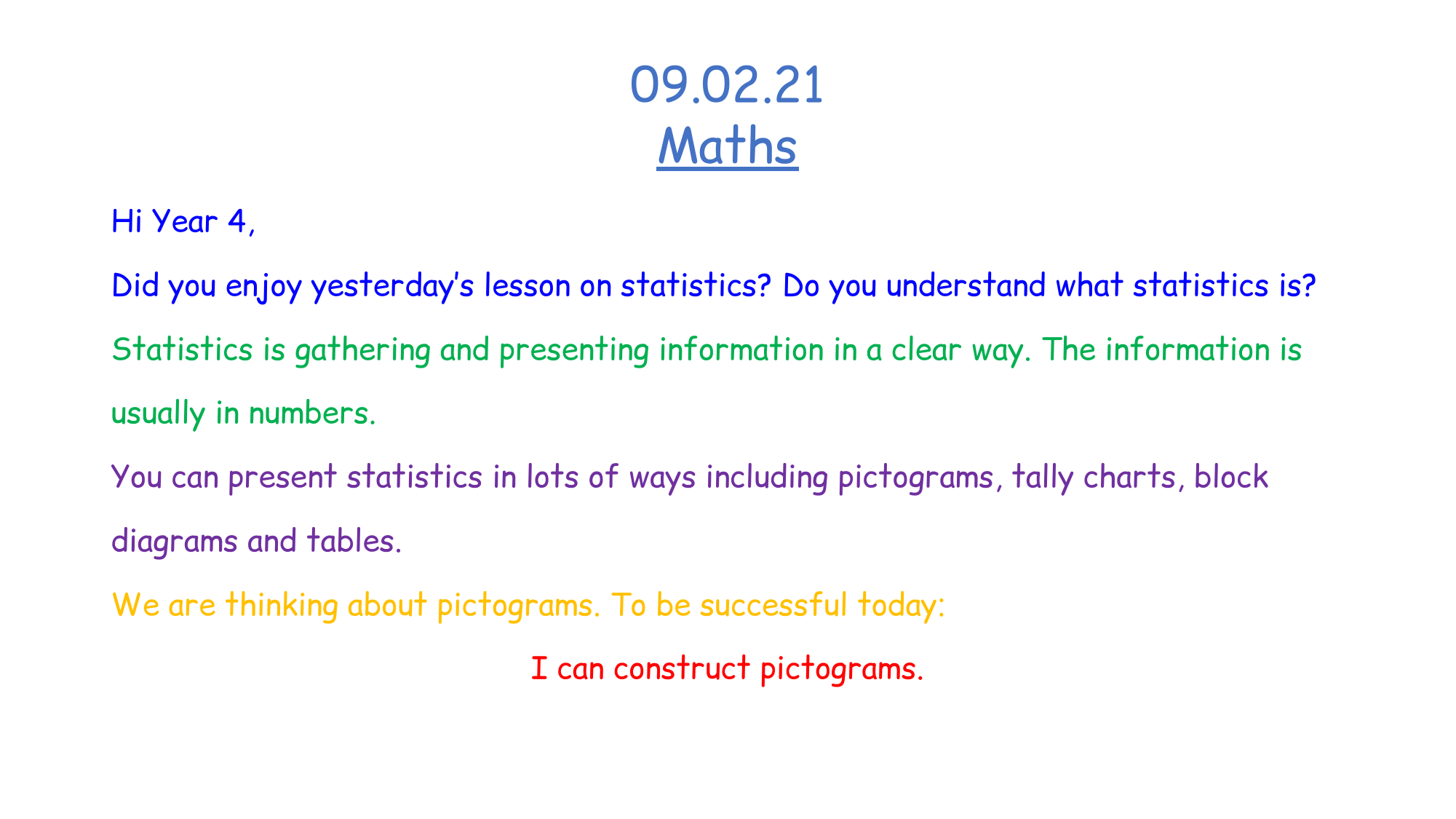

# 09.02.21 Maths
Hi Year 4,
Did you enjoy yesterday’s lesson on statistics? Do you understand what statistics is?
Statistics is gathering and presenting information in a clear way. The information is usually in numbers.
You can present statistics in lots of ways including pictograms, tally charts, block diagrams and tables.
We are thinking about pictograms. To be successful today:
I can construct pictograms.